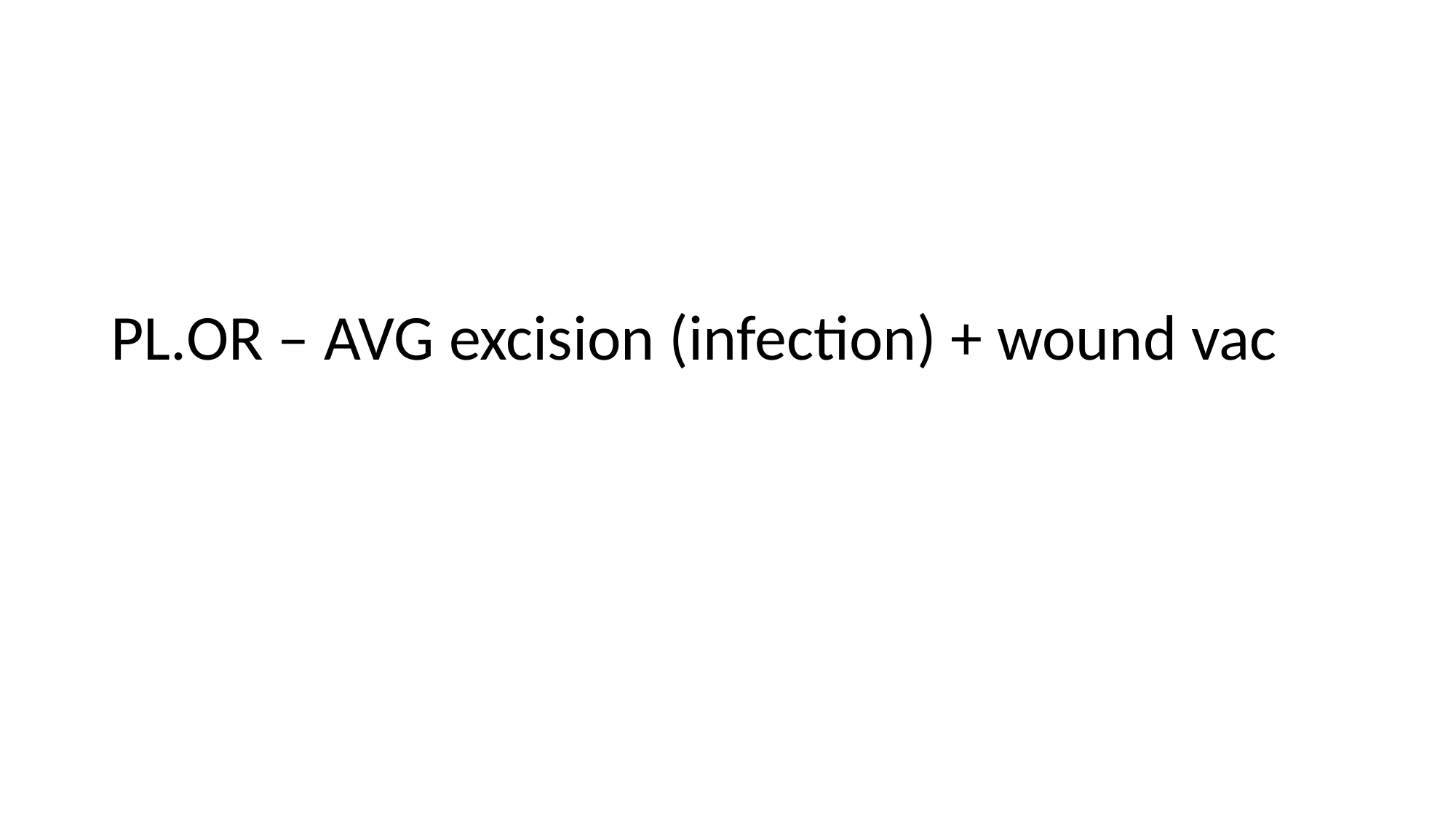

# PL.OR – AVG excision (infection) + wound vac